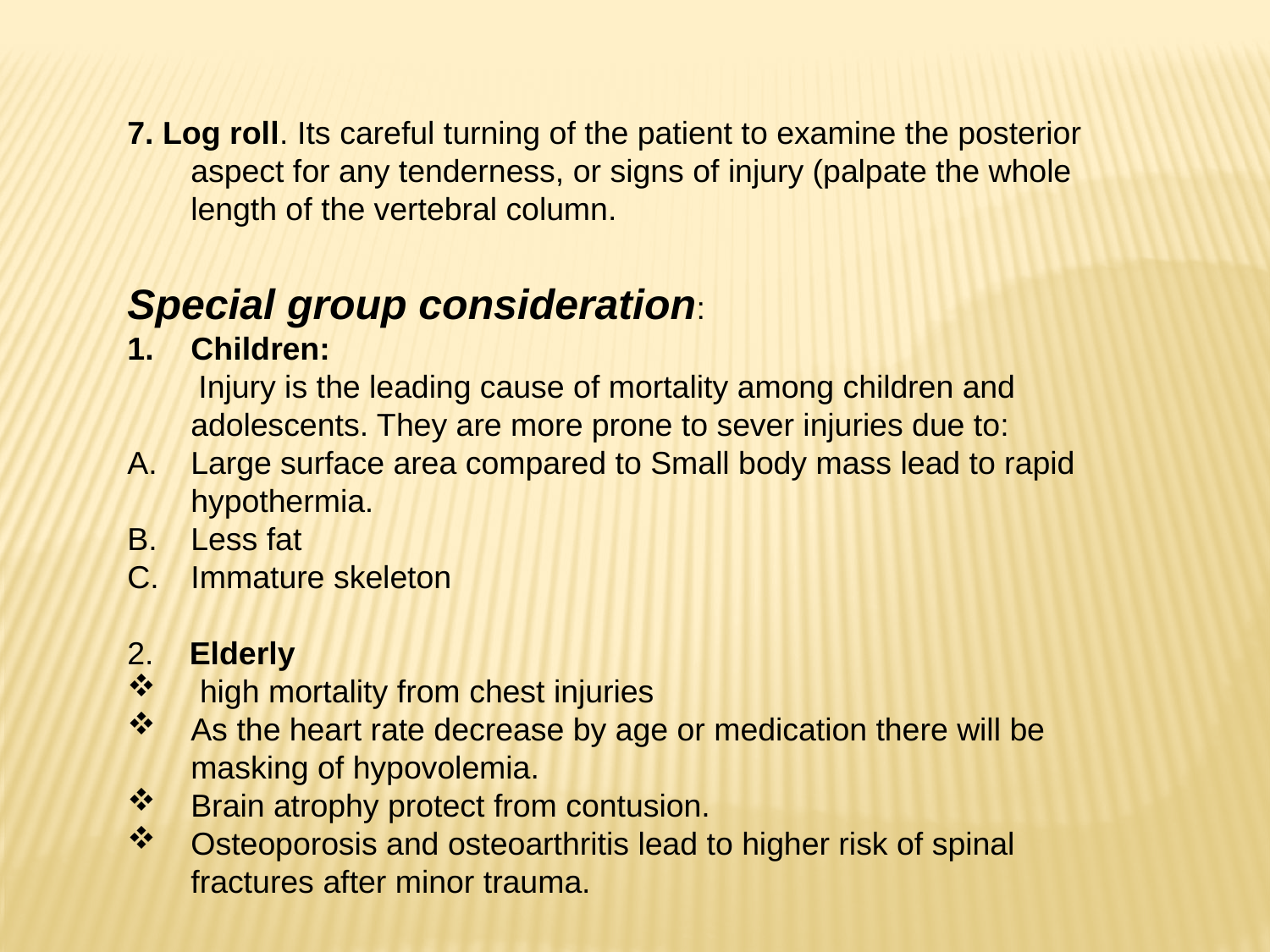

7. Log roll. Its careful turning of the patient to examine the posterior aspect for any tenderness, or signs of injury (palpate the whole length of the vertebral column.

Special group consideration:
Children:
        Injury is the leading cause of mortality among children and adolescents. They are more prone to sever injuries due to:
Large surface area compared to Small body mass lead to rapid hypothermia.
Less fat
Immature skeleton

2.    Elderly
 high mortality from chest injuries
As the heart rate decrease by age or medication there will be masking of hypovolemia.
Brain atrophy protect from contusion.
Osteoporosis and osteoarthritis lead to higher risk of spinal fractures after minor trauma.